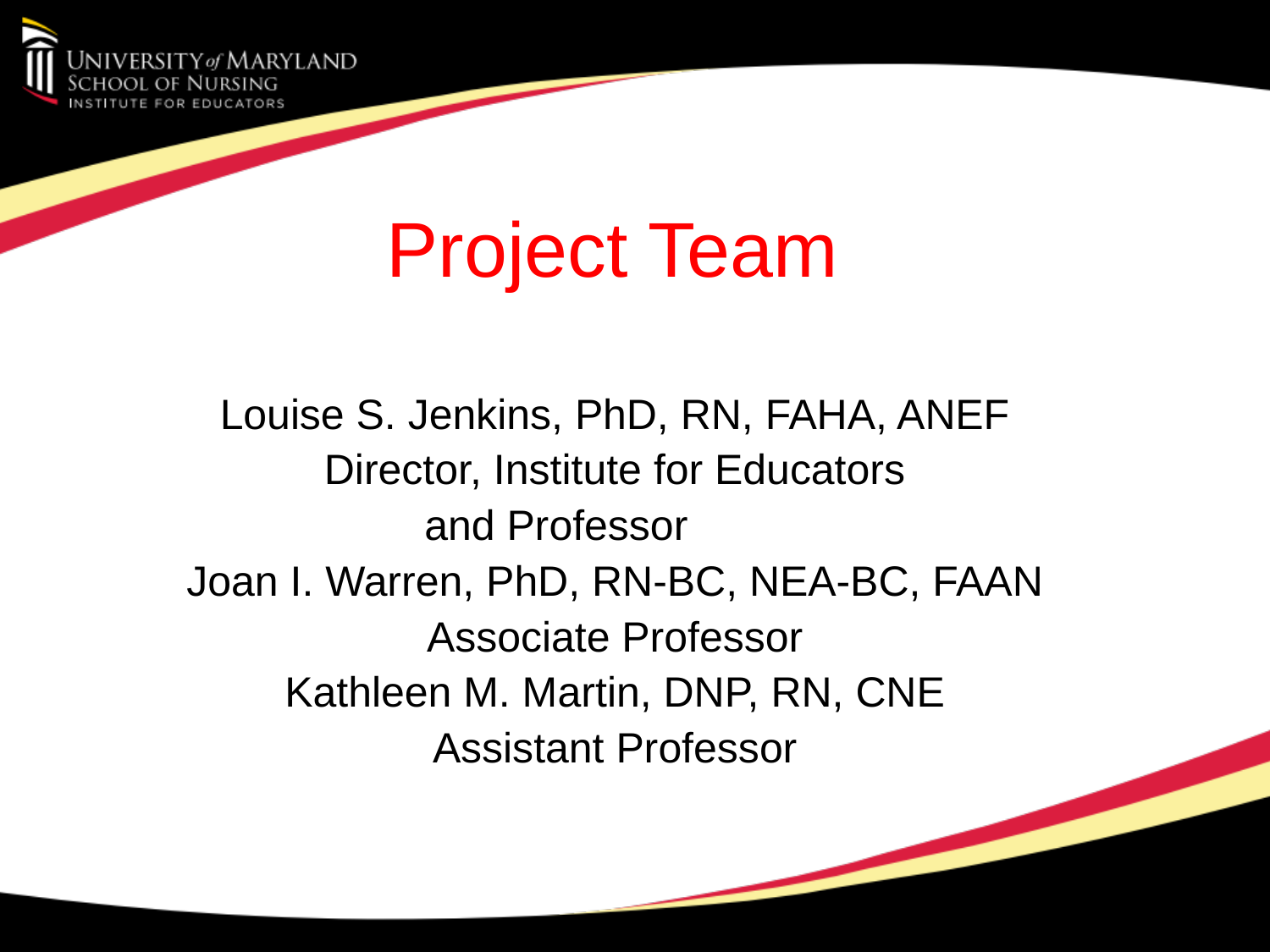

# Project Team
Louise S. Jenkins, PhD, RN, FAHA, ANEF
Director, Institute for Educators
and Professor
Joan I. Warren, PhD, RN-BC, NEA-BC, FAAN
Associate Professor
Kathleen M. Martin, DNP, RN, CNE
Assistant Professor